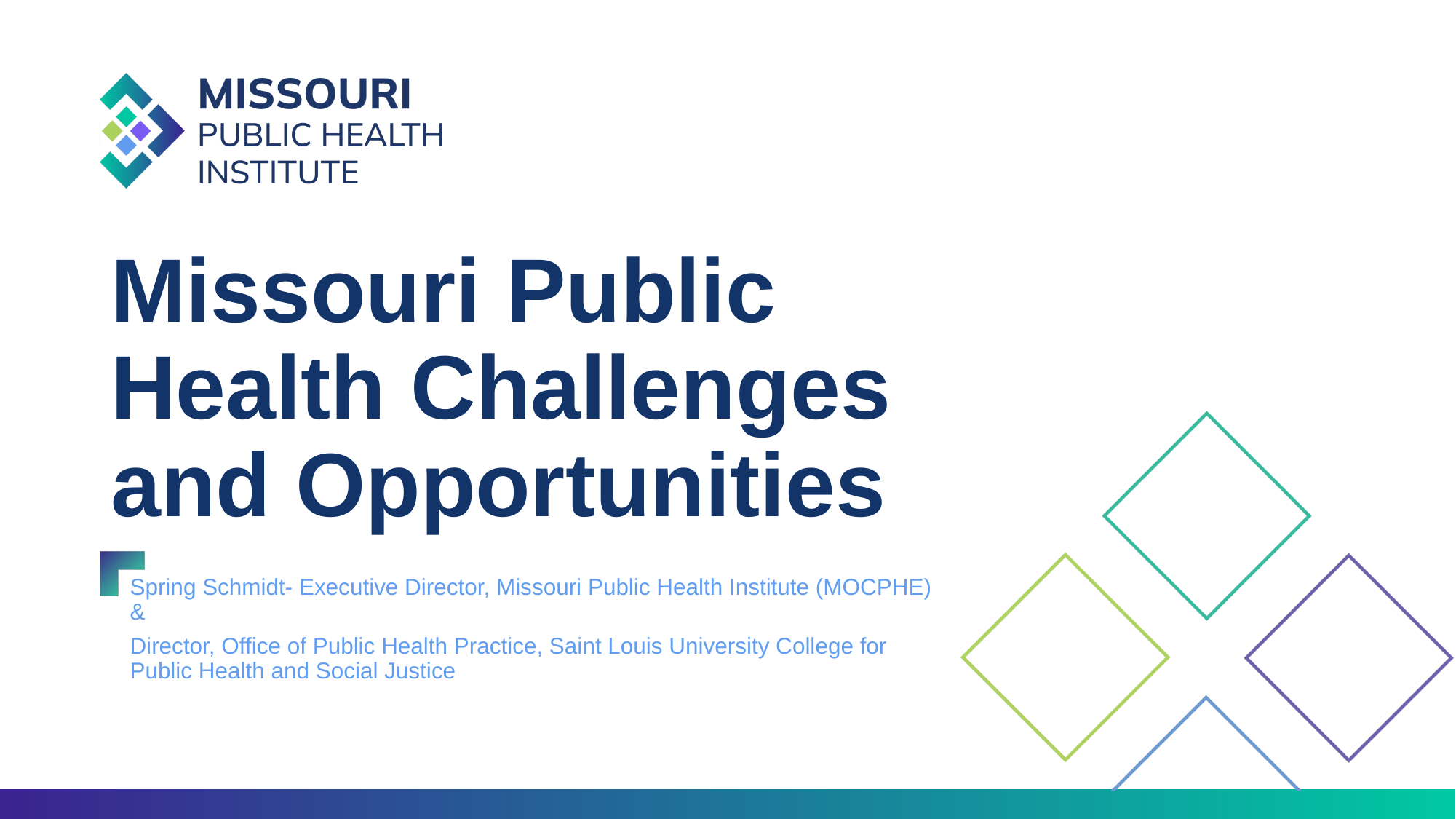

# Missouri Public Health Challenges and Opportunities
Spring Schmidt- Executive Director, Missouri Public Health Institute (MOCPHE) &
Director, Office of Public Health Practice, Saint Louis University College for Public Health and Social Justice